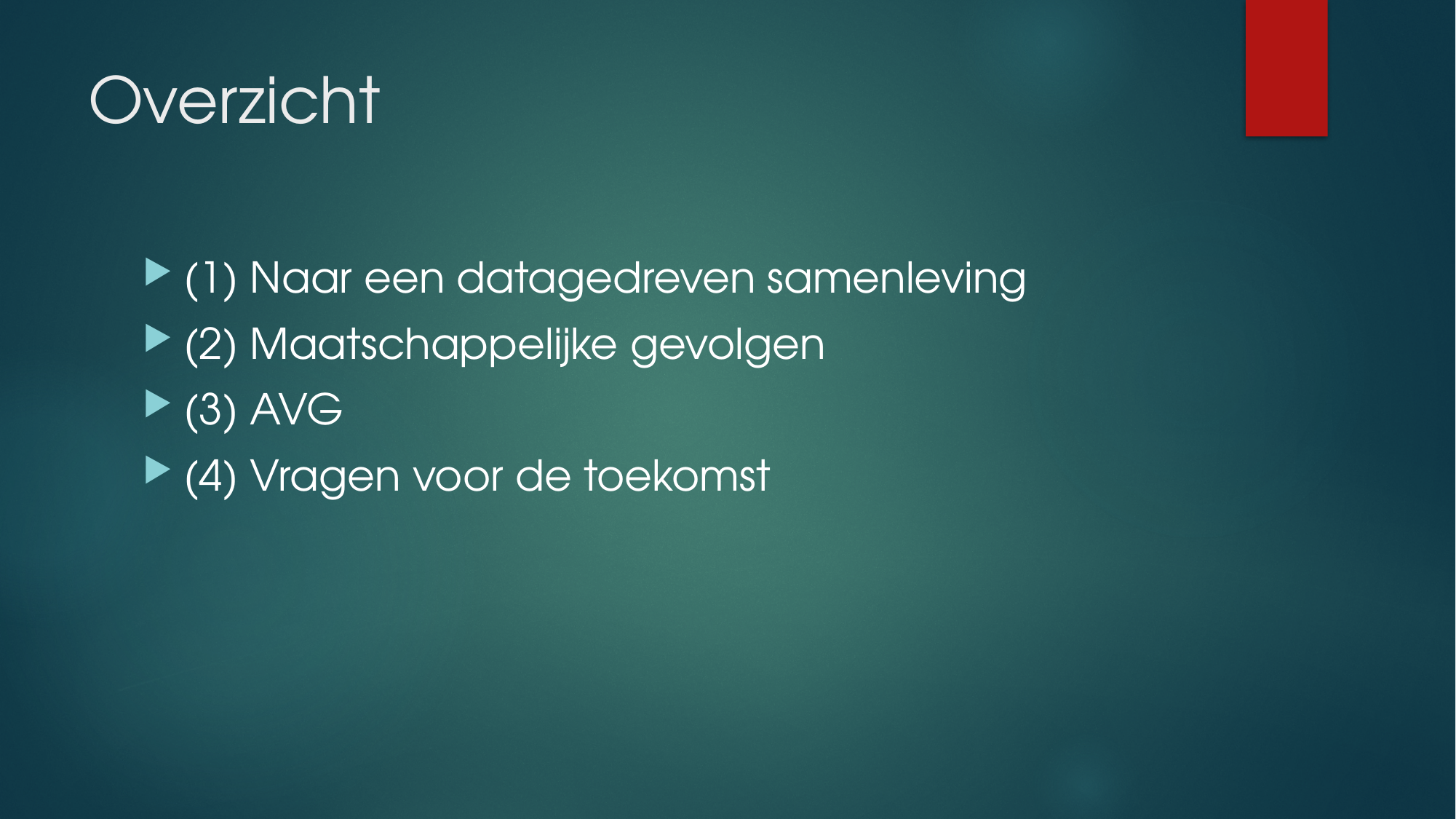

# Overzicht
(1) Naar een datagedreven samenleving
(2) Maatschappelijke gevolgen
(3) AVG
(4) Vragen voor de toekomst